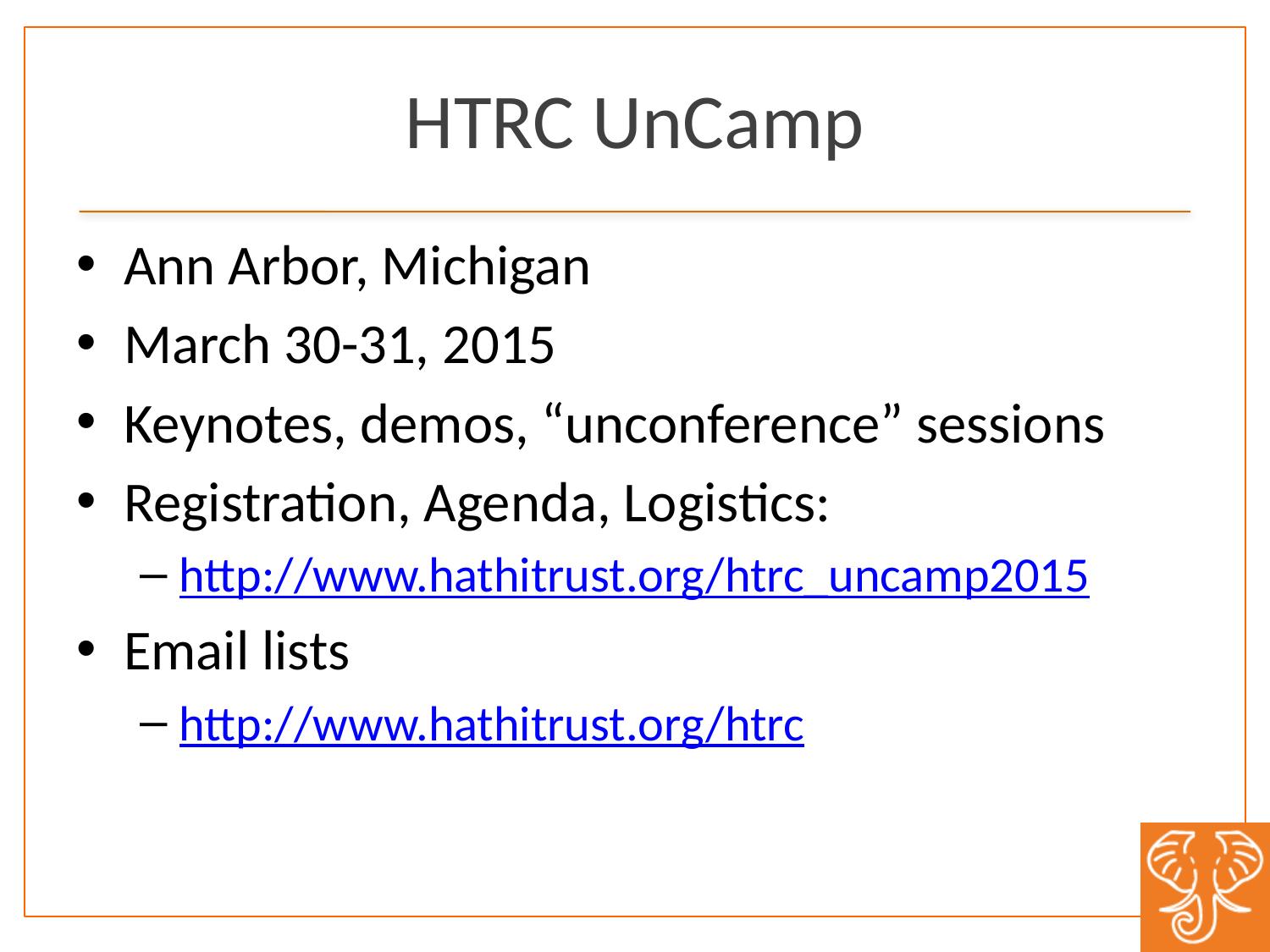

# HTRC UnCamp
Ann Arbor, Michigan
March 30-31, 2015
Keynotes, demos, “unconference” sessions
Registration, Agenda, Logistics:
http://www.hathitrust.org/htrc_uncamp2015
Email lists
http://www.hathitrust.org/htrc